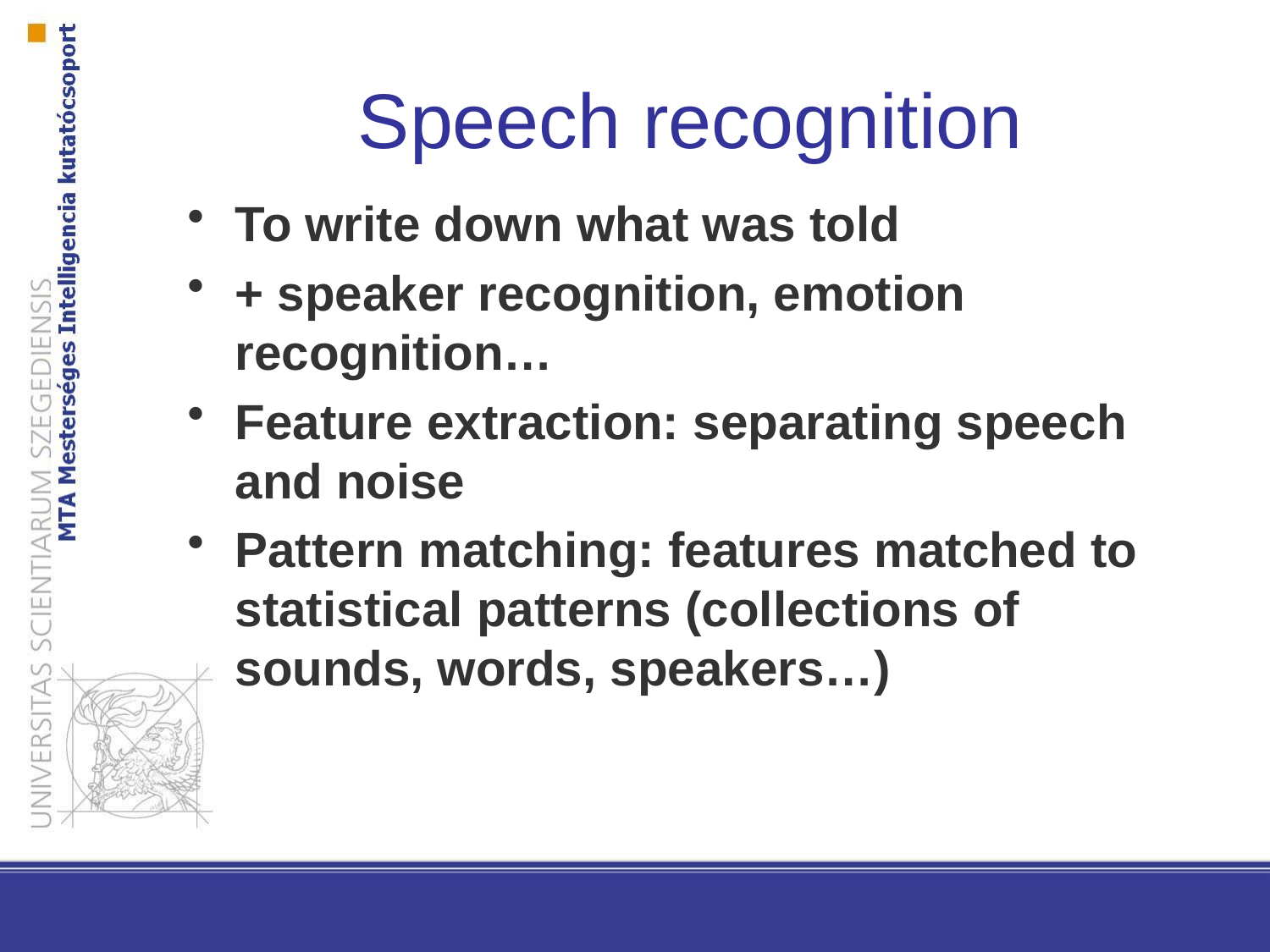

Speech recognition
To write down what was told
+ speaker recognition, emotion recognition…
Feature extraction: separating speech and noise
Pattern matching: features matched to statistical patterns (collections of sounds, words, speakers…)